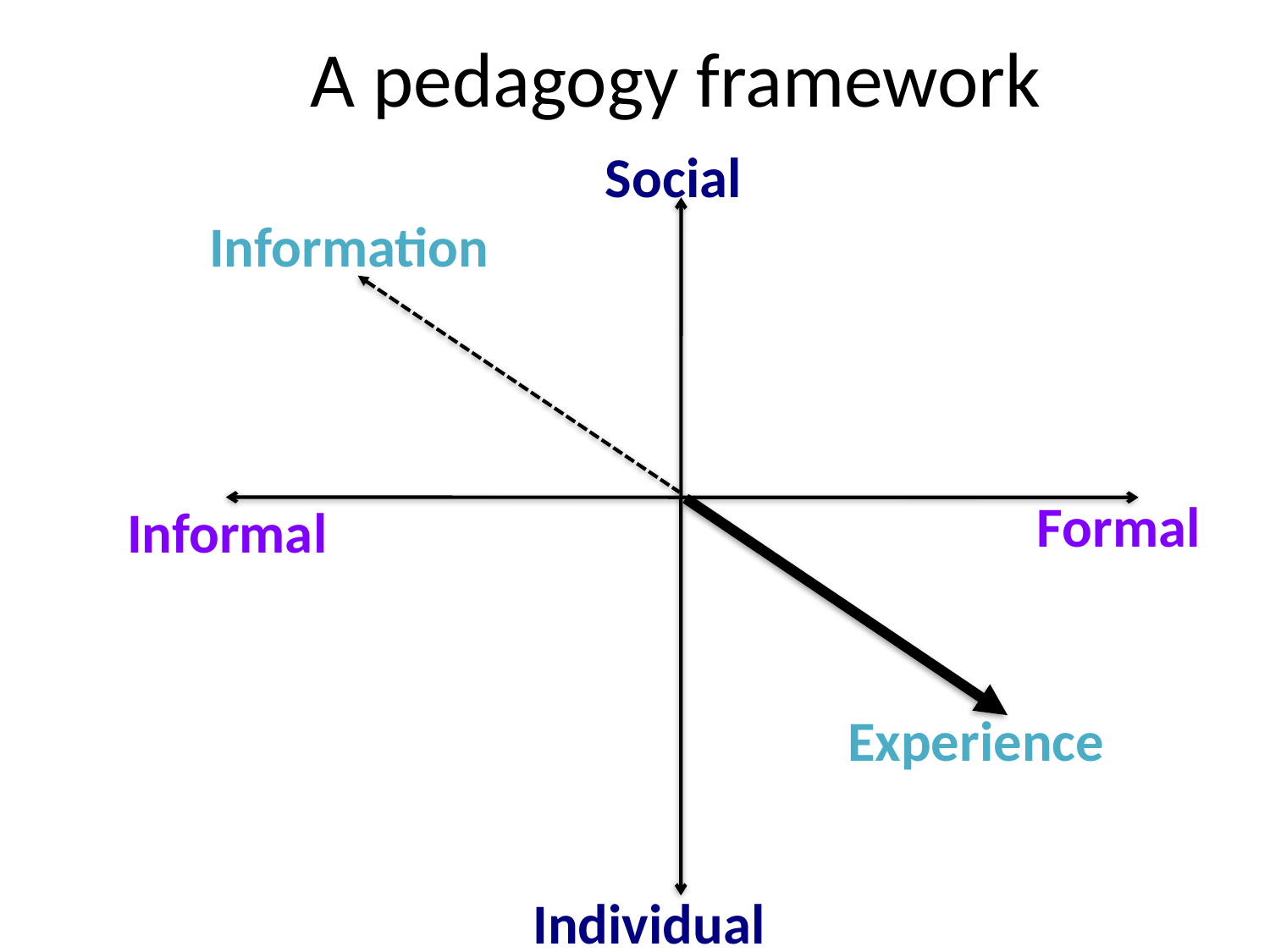

# A pedagogy framework
Social
Individual
Information
Experience
Formal
Informal